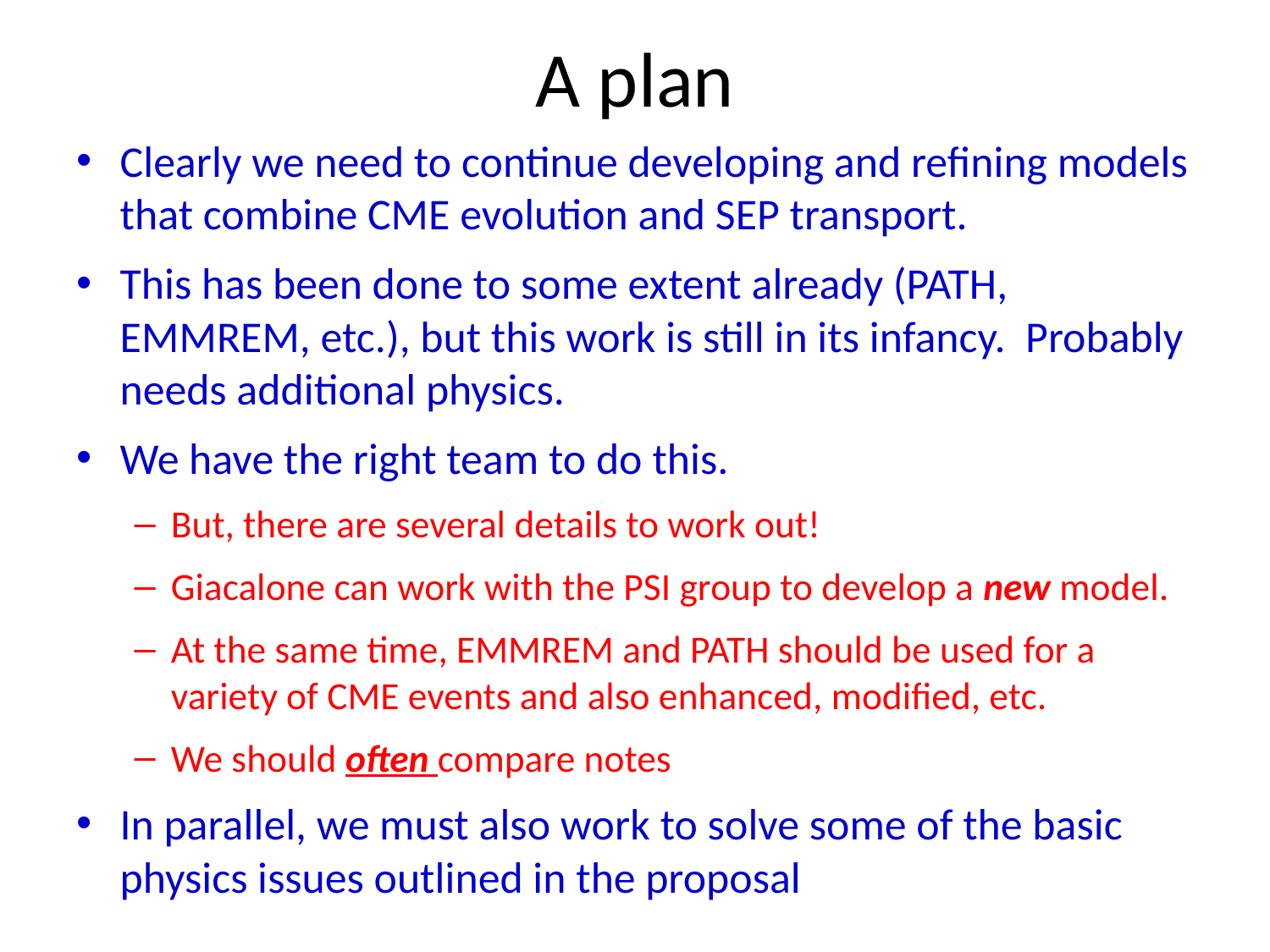

# A plan
Clearly we need to continue developing and refining models that combine CME evolution and SEP transport.
This has been done to some extent already (PATH, EMMREM, etc.), but this work is still in its infancy.  Probably needs additional physics.
We have the right team to do this.
But, there are several details to work out!
Giacalone can work with the PSI group to develop a new model.
At the same time, EMMREM and PATH should be used for a variety of CME events and also enhanced, modified, etc.
We should often compare notes
In parallel, we must also work to solve some of the basic physics issues outlined in the proposal